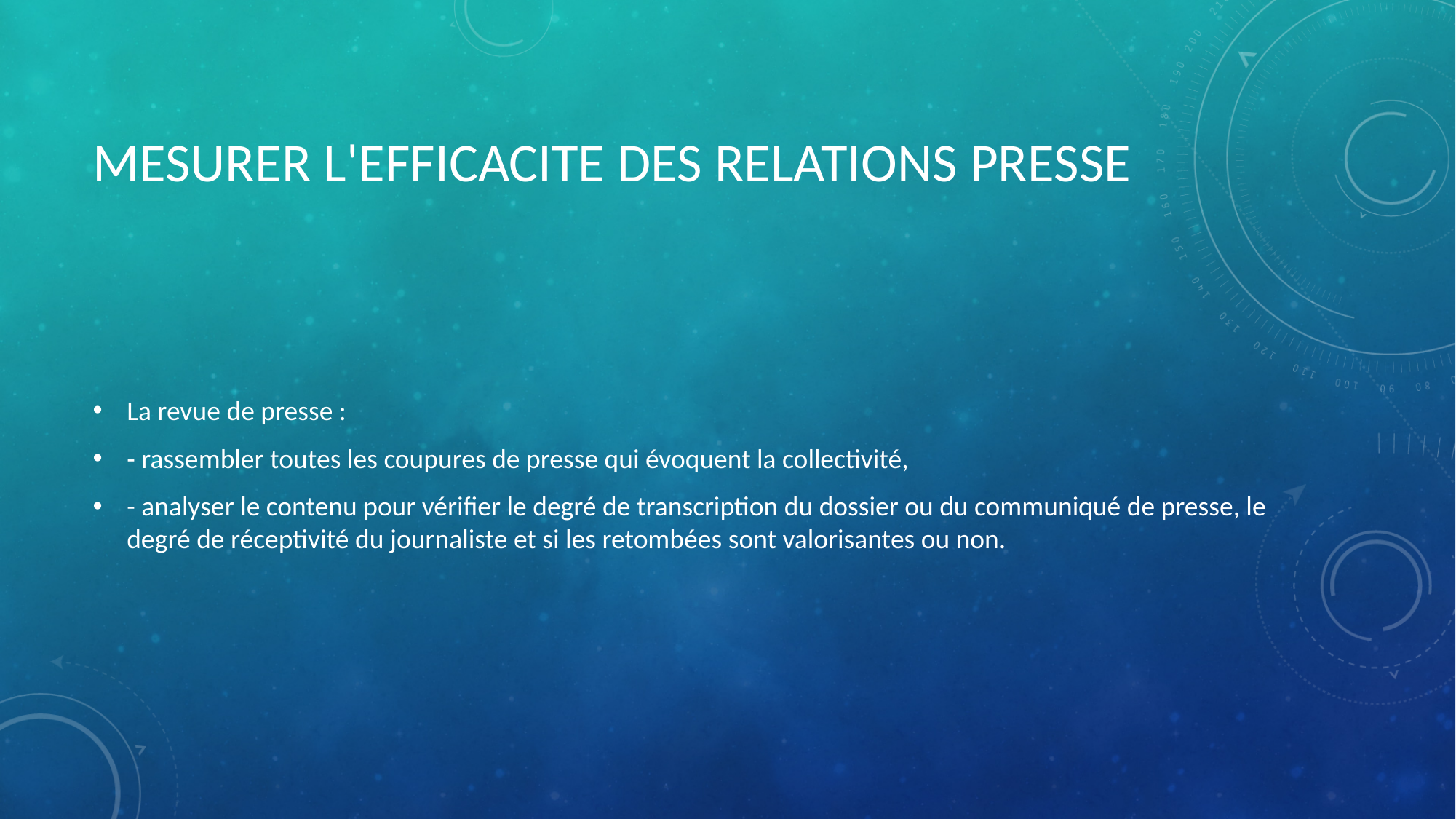

# MESURER L'EFFICACITE DES RELATIONS PRESSE
La revue de presse :
- rassembler toutes les coupures de presse qui évoquent la collectivité,
- analyser le contenu pour vérifier le degré de transcription du dossier ou du communiqué de presse, le degré de réceptivité du journaliste et si les retombées sont valorisantes ou non.